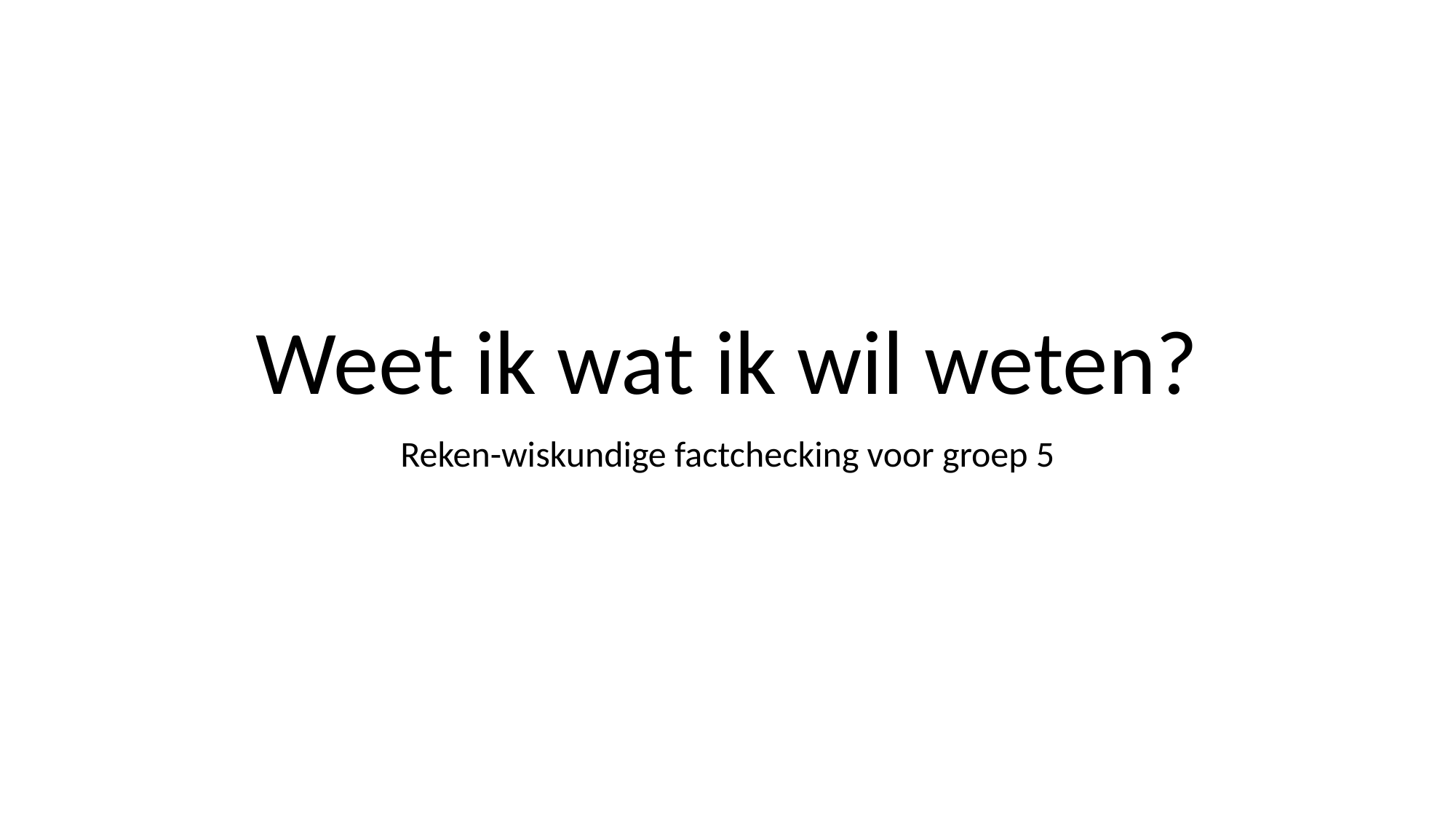

# Weet ik wat ik wil weten?
Reken-wiskundige factchecking voor groep 5